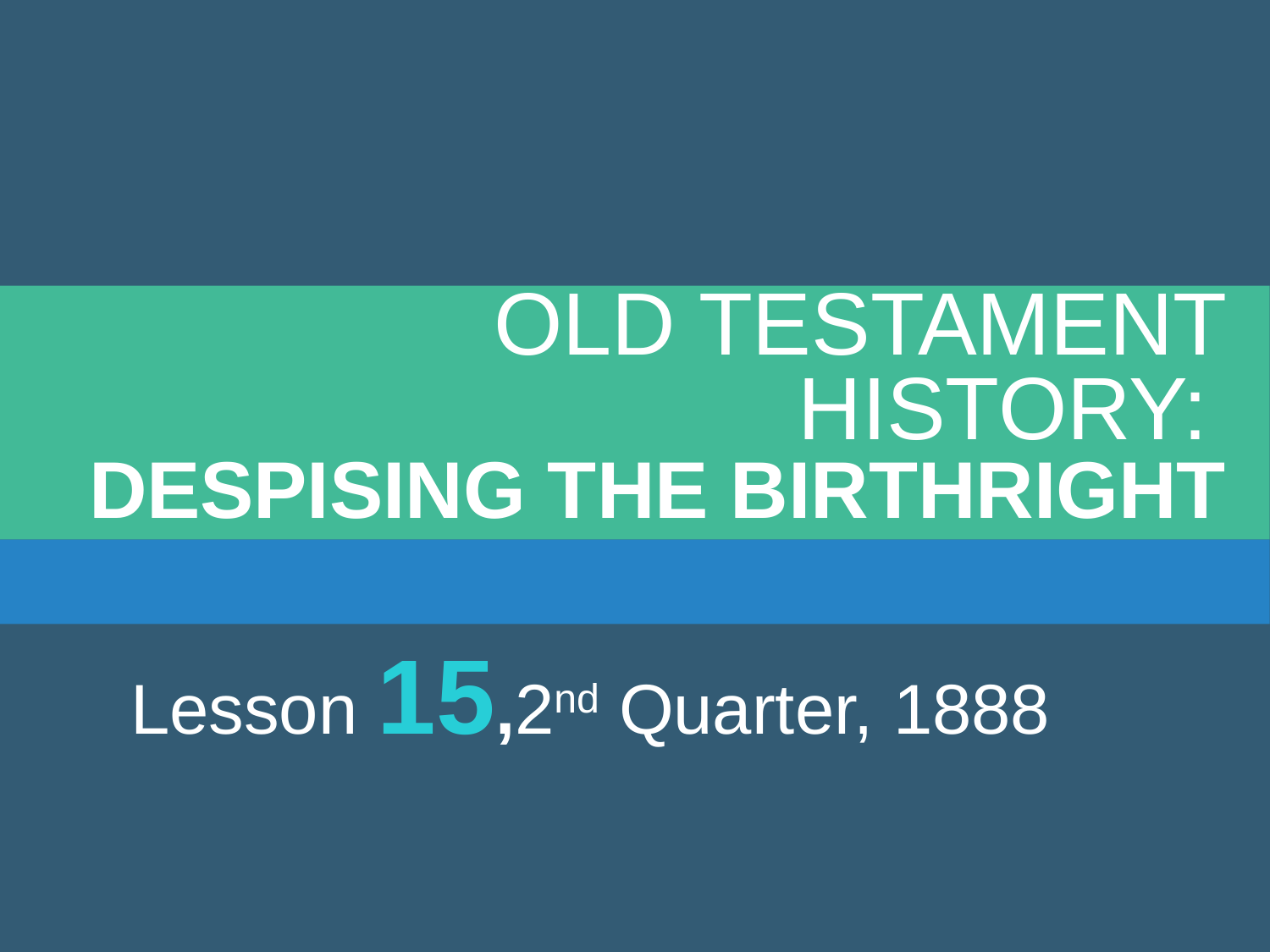

# Old Testament History: Despising the Birthright
Lesson 15,2nd Quarter, 1888